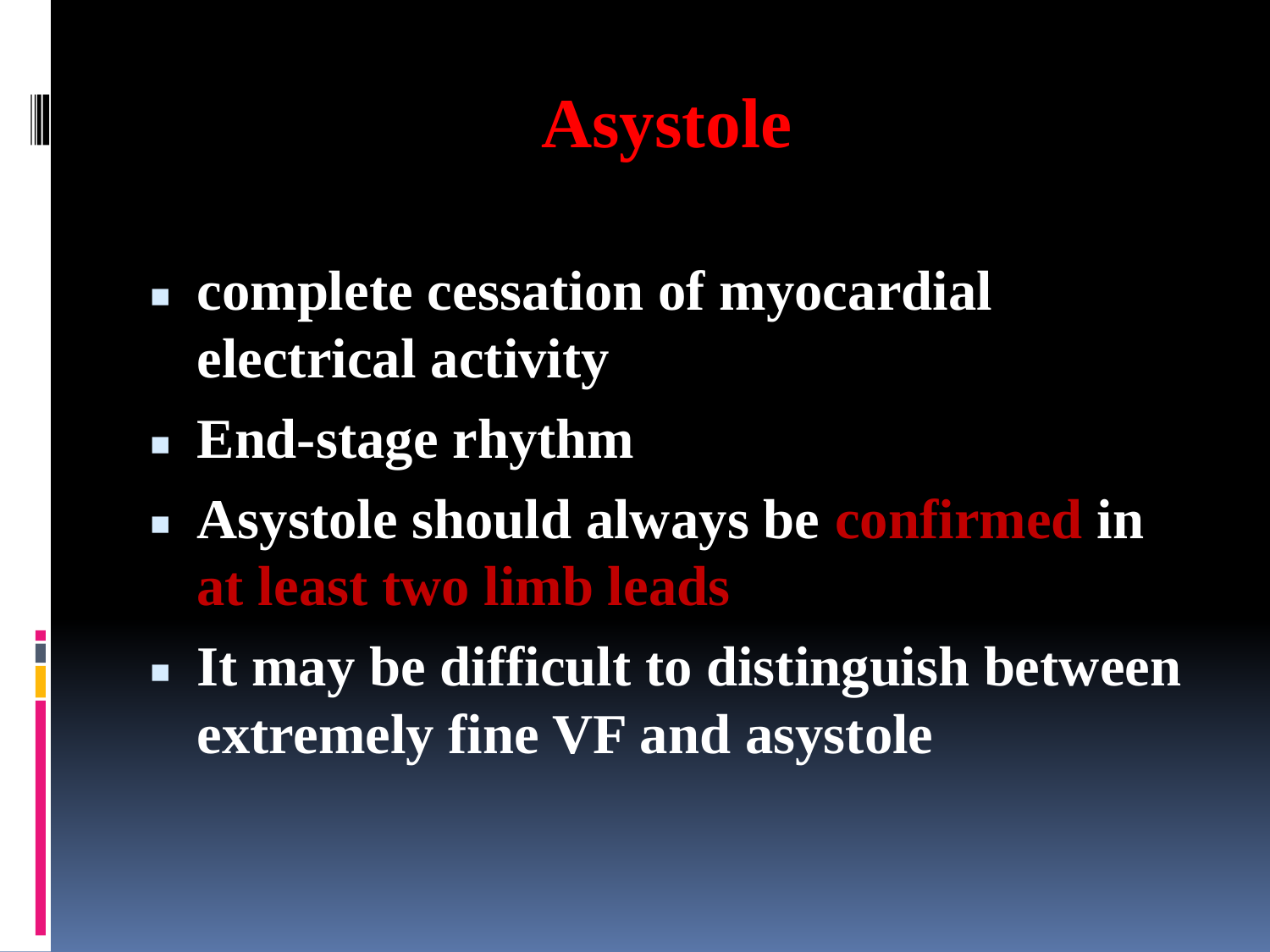

# Asystole
complete cessation of myocardial electrical activity
End-stage rhythm
Asystole should always be confirmed in at least two limb leads
It may be difficult to distinguish between extremely fine VF and asystole